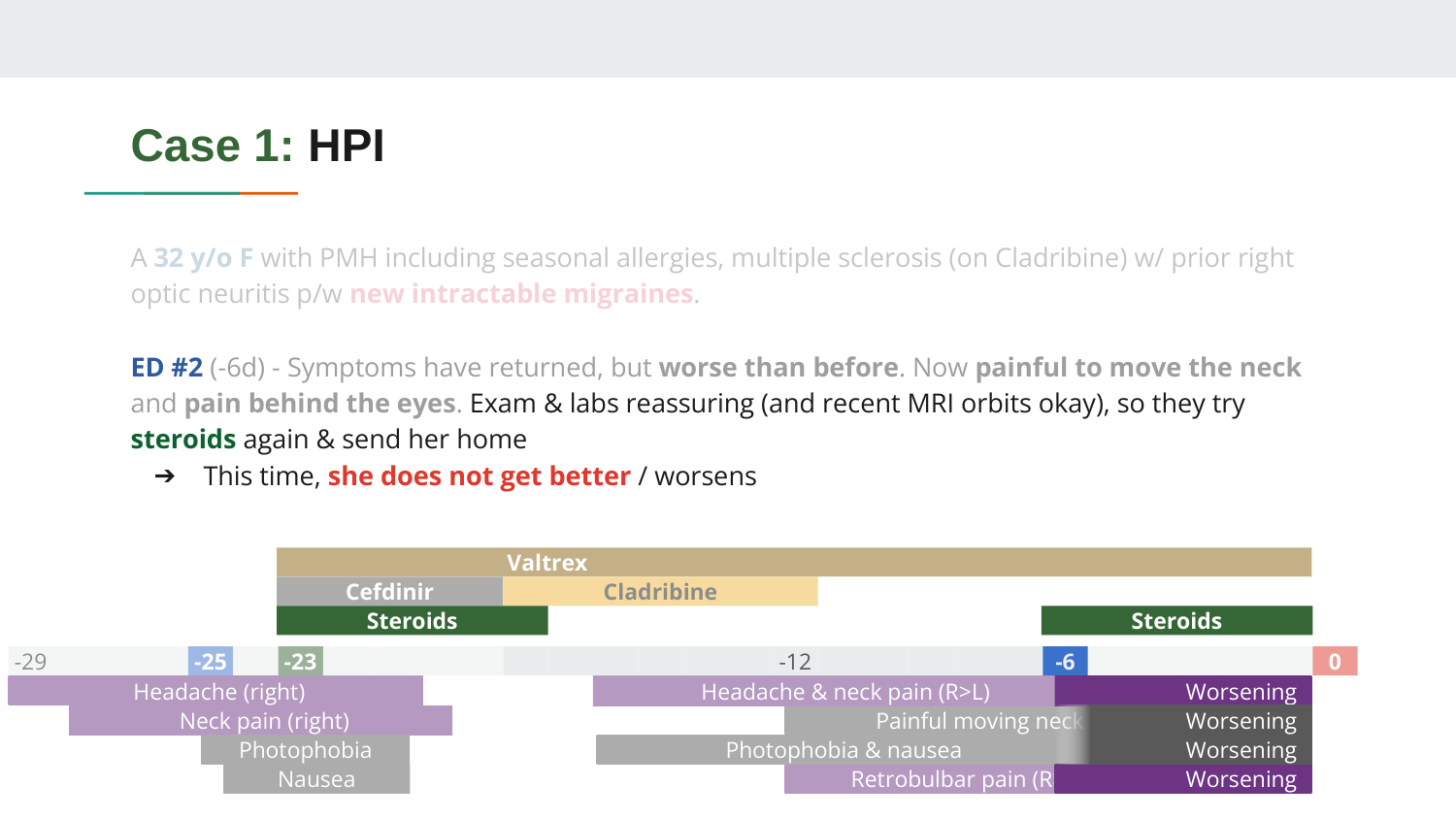

# Case 1: HPI

A 32 y/o F with PMH including seasonal allergies, multiple sclerosis (on Cladribine) w/ prior right optic neuritis p/w new intractable migraines.
ED #2 (-6d) - Symptoms have returned, but worse than before. Now painful to move the neck and pain behind the eyes. Exam & labs reassuring (and recent MRI orbits okay), so they try steroids again & send her home
This time, she does not get better / worsens

Valtrex

Cefdinir
Cladribine
Steroids
Steroids
-29

-26
-25

-23
22
21

19

17
16
15
14
13
-12
11
10
-9
-8
-7
-6
-5
-4
-3
-2
-1
0
Headache (right)
Headache & neck pain (R>L)
Worsening
Painful moving neck
Worsening
Neck pain (right)
Photophobia
Photophobia & nausea
Worsening
Worsening
Nausea
Retrobulbar pain (R>L)